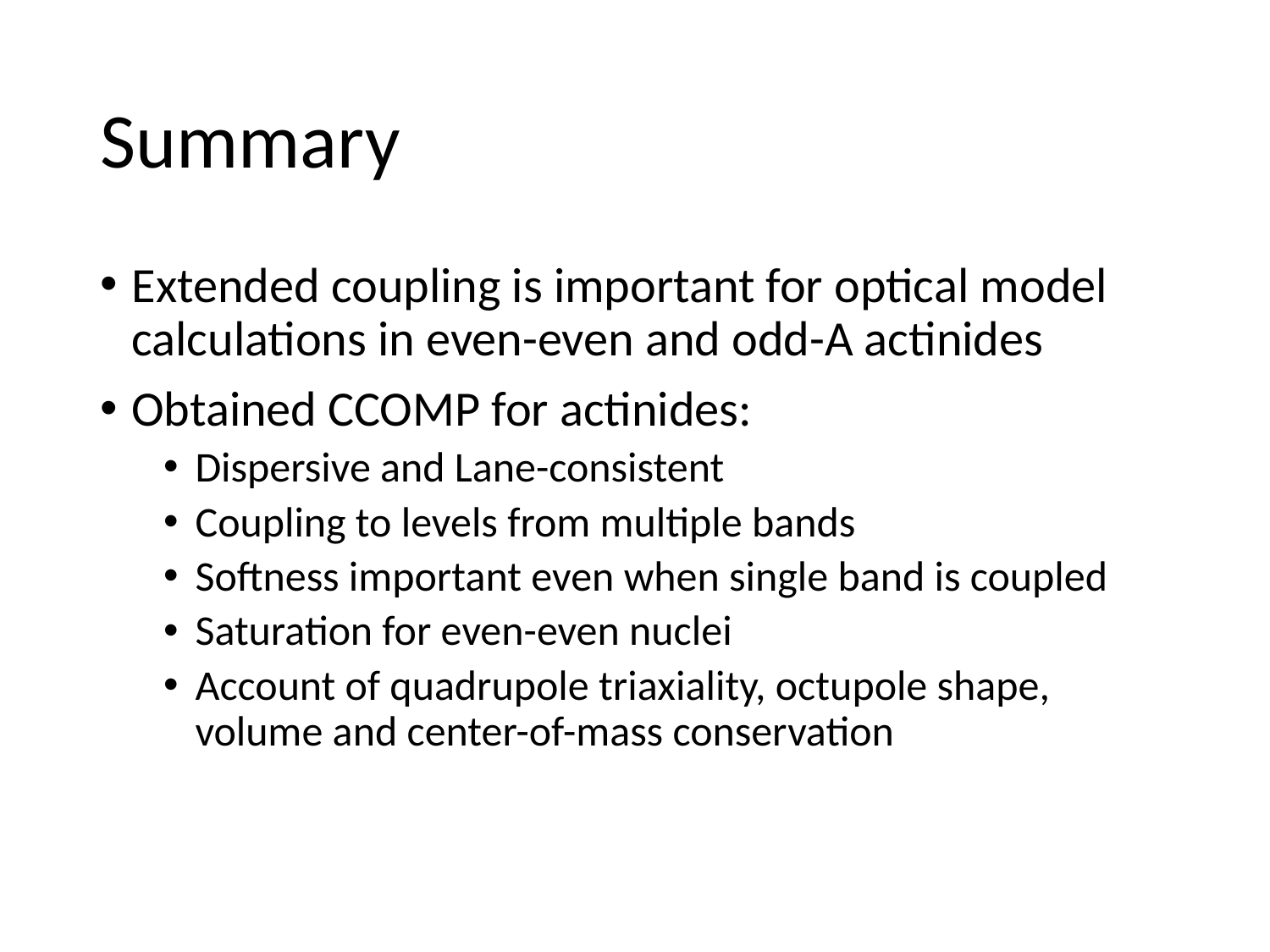

# Summary
Extended coupling is important for optical model calculations in even-even and odd-A actinides
Obtained CCOMP for actinides:
Dispersive and Lane-consistent
Coupling to levels from multiple bands
Softness important even when single band is coupled
Saturation for even-even nuclei
Account of quadrupole triaxiality, octupole shape, volume and center-of-mass conservation